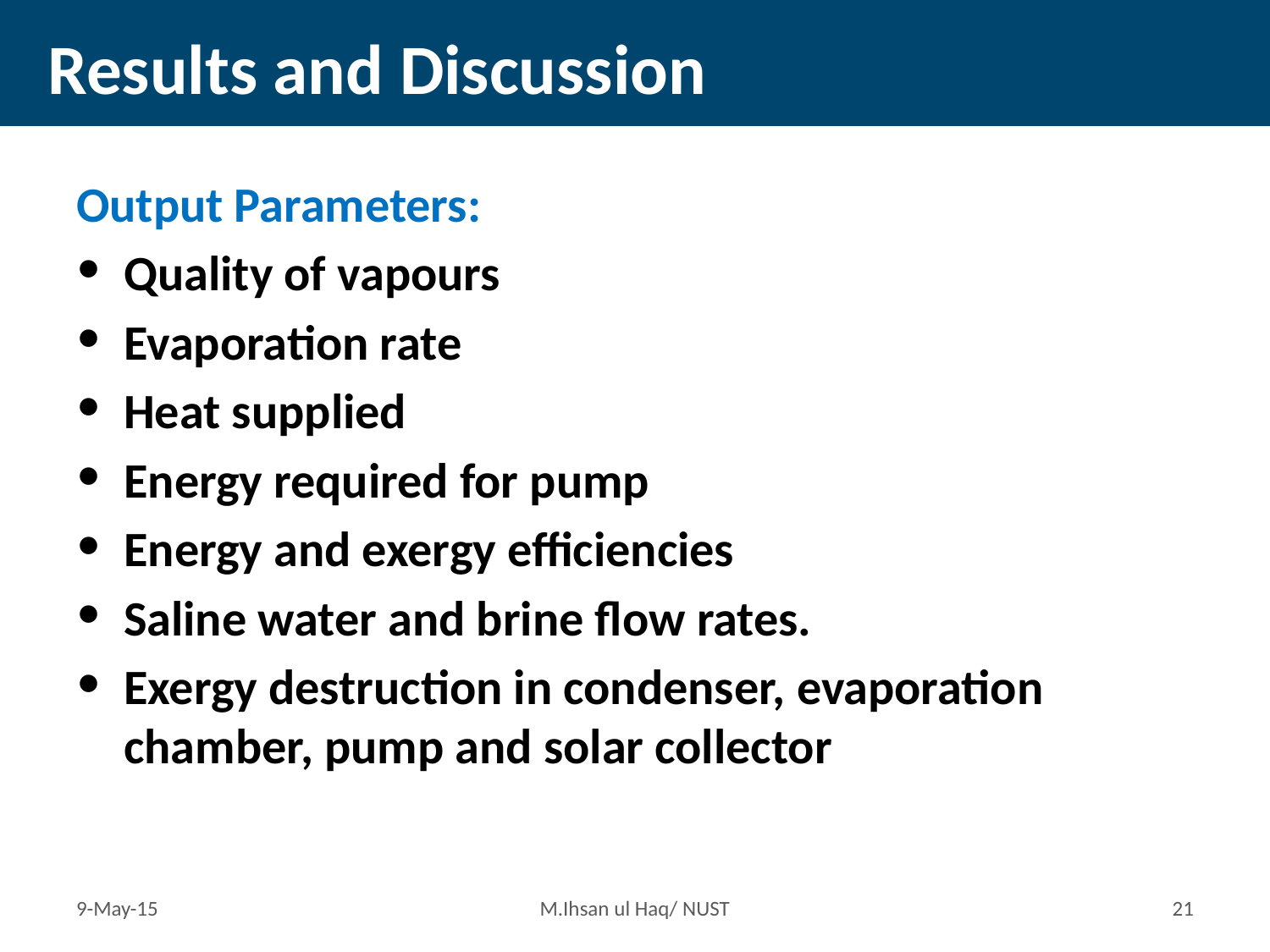

# Results and Discussion
Output Parameters:
Quality of vapours
Evaporation rate
Heat supplied
Energy required for pump
Energy and exergy efficiencies
Saline water and brine flow rates.
Exergy destruction in condenser, evaporation chamber, pump and solar collector
9-May-15
M.Ihsan ul Haq/ NUST
21